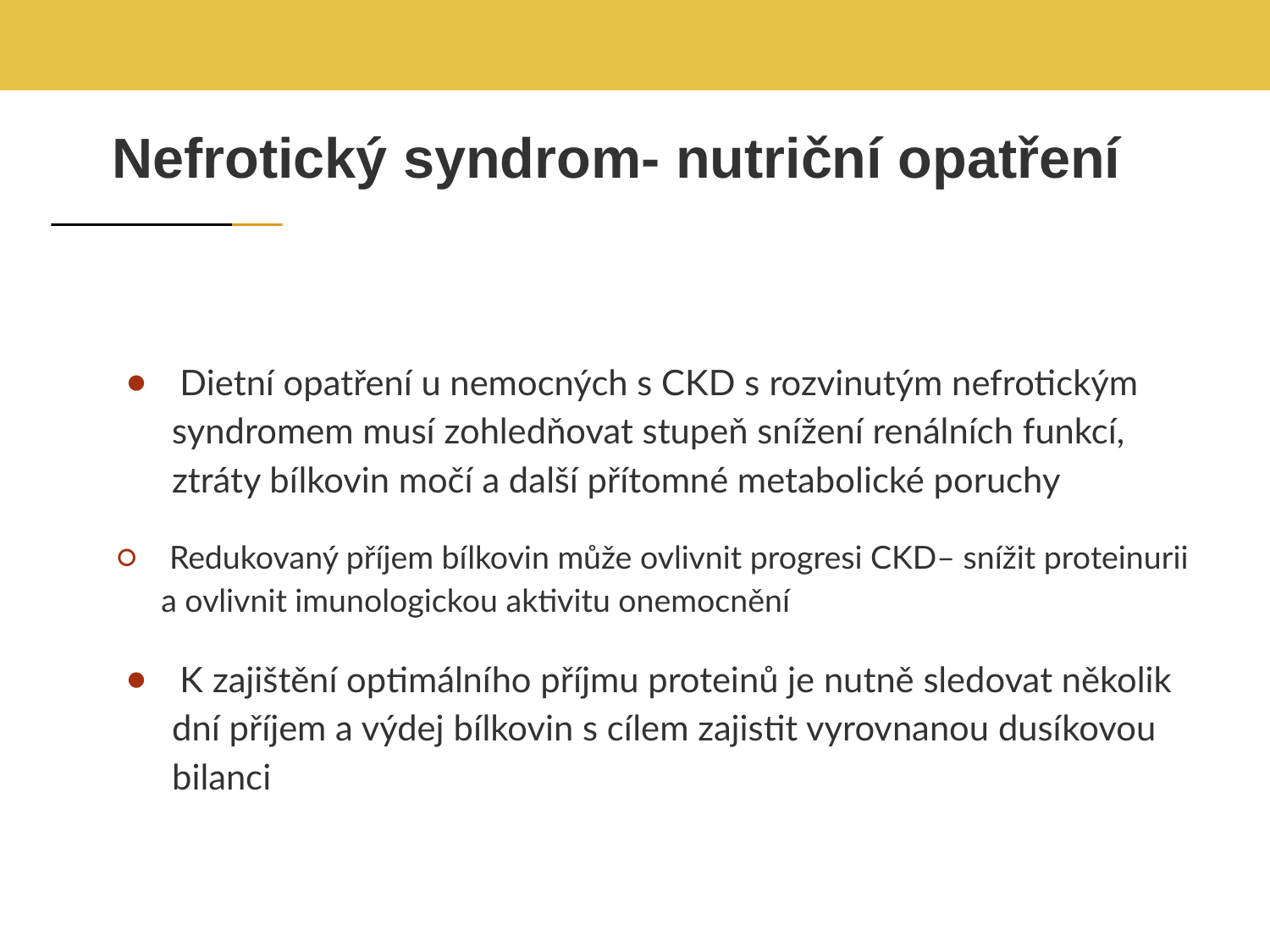

# Nefrotický syndrom- nutriční opatření
 Dietní opatření u nemocných s CKD s rozvinutým nefrotickým syndromem musí zohledňovat stupeň snížení renálních funkcí, ztráty bílkovin močí a další přítomné metabolické poruchy
 Redukovaný příjem bílkovin může ovlivnit progresi CKD– snížit proteinurii  a ovlivnit imunologickou aktivitu onemocnění
 K zajištění optimálního příjmu proteinů je nutně sledovat několik dní příjem a výdej bílkovin s cílem zajistit vyrovnanou dusíkovou bilanci